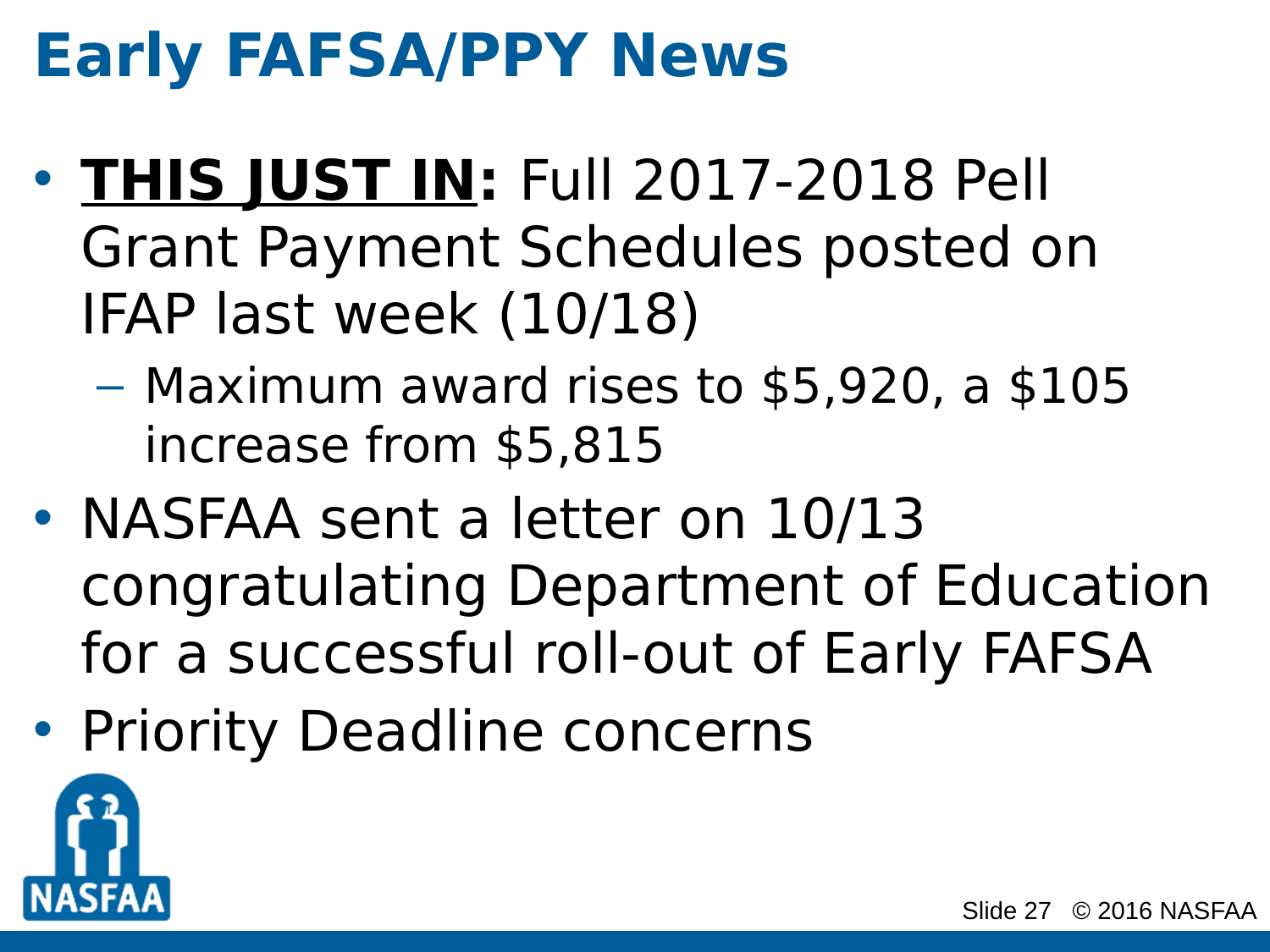

# Early FAFSA/PPY News
THIS JUST IN: Full 2017-2018 Pell Grant Payment Schedules posted on IFAP last week (10/18)
Maximum award rises to $5,920, a $105 increase from $5,815
NASFAA sent a letter on 10/13 congratulating Department of Education for a successful roll-out of Early FAFSA
Priority Deadline concerns